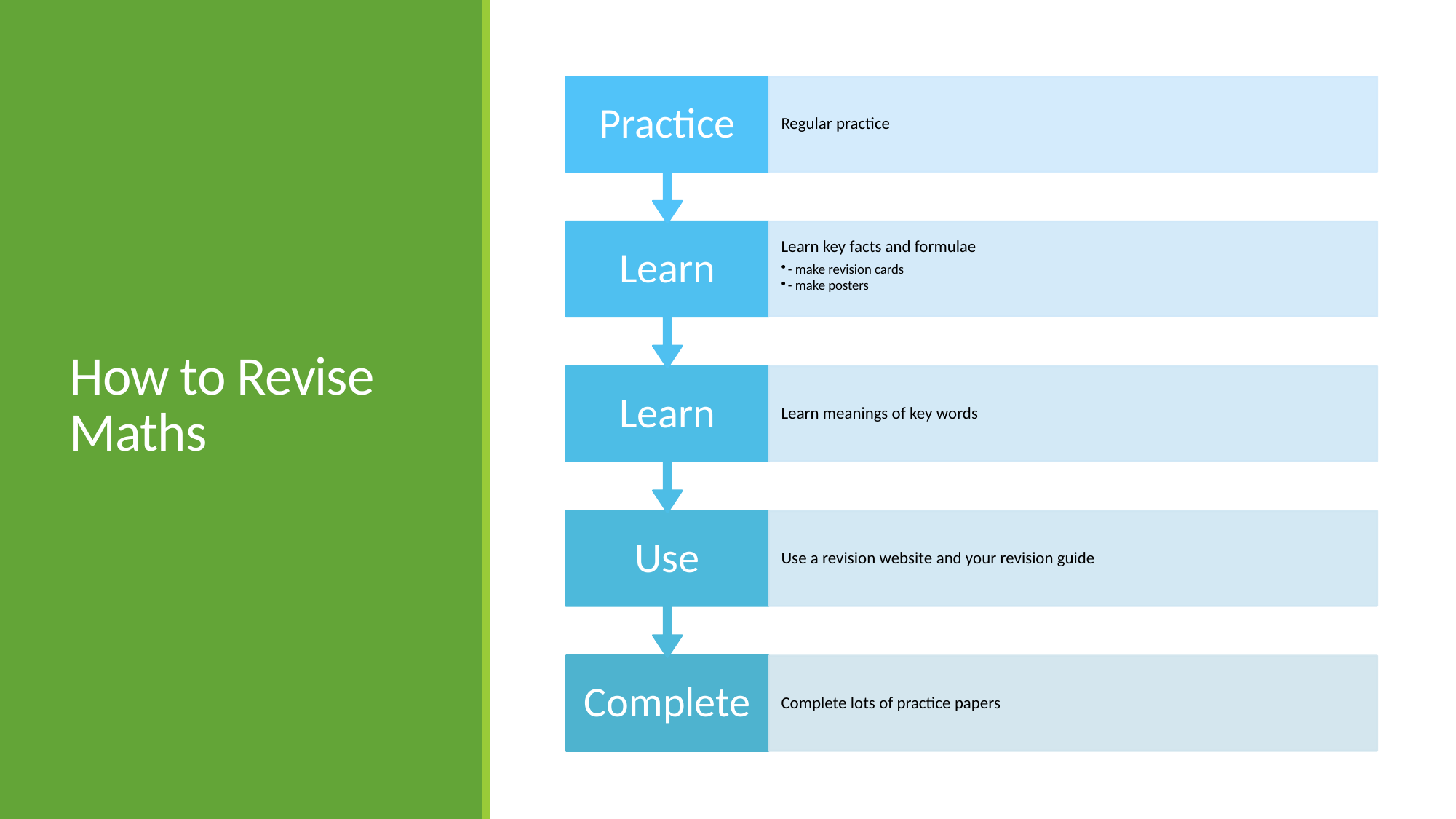

# How to Revise Maths
Complete
Complete lots of practice papers
Use
Use a revision website and your revision guide
Learn
Learn meanings of key words
Learn
Learn key facts and formulae
- make revision cards
- make posters
Practice
Regular practice